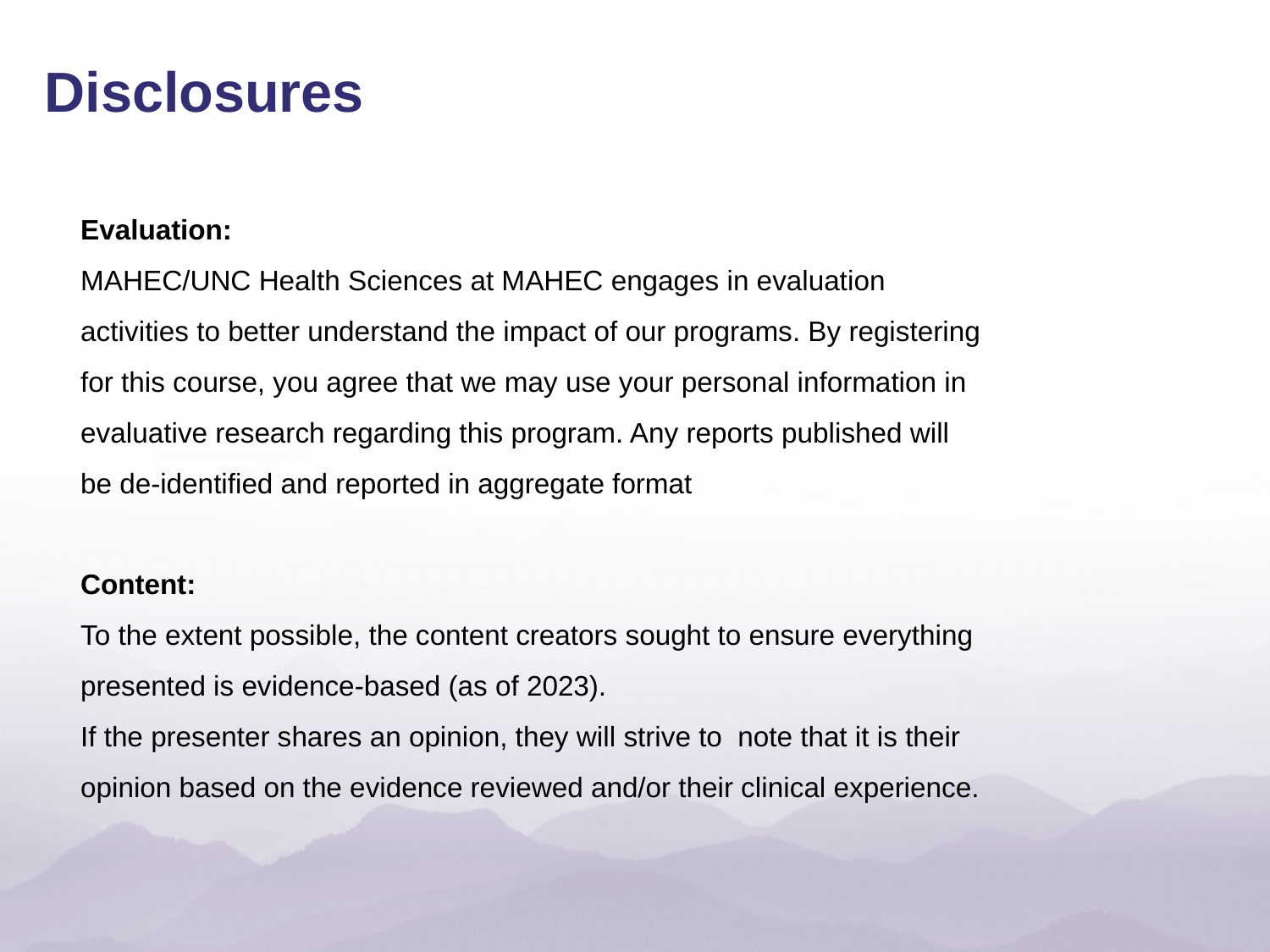

Disclosures
Evaluation:
MAHEC/UNC Health Sciences at MAHEC engages in evaluation activities to better understand the impact of our programs. By registering for this course, you agree that we may use your personal information in evaluative research regarding this program. Any reports published will be de-identified and reported in aggregate format

Content:
To the extent possible, the content creators sought to ensure everything presented is evidence-based (as of 2023).
If the presenter shares an opinion, they will strive to  note that it is their opinion based on the evidence reviewed and/or their clinical experience.